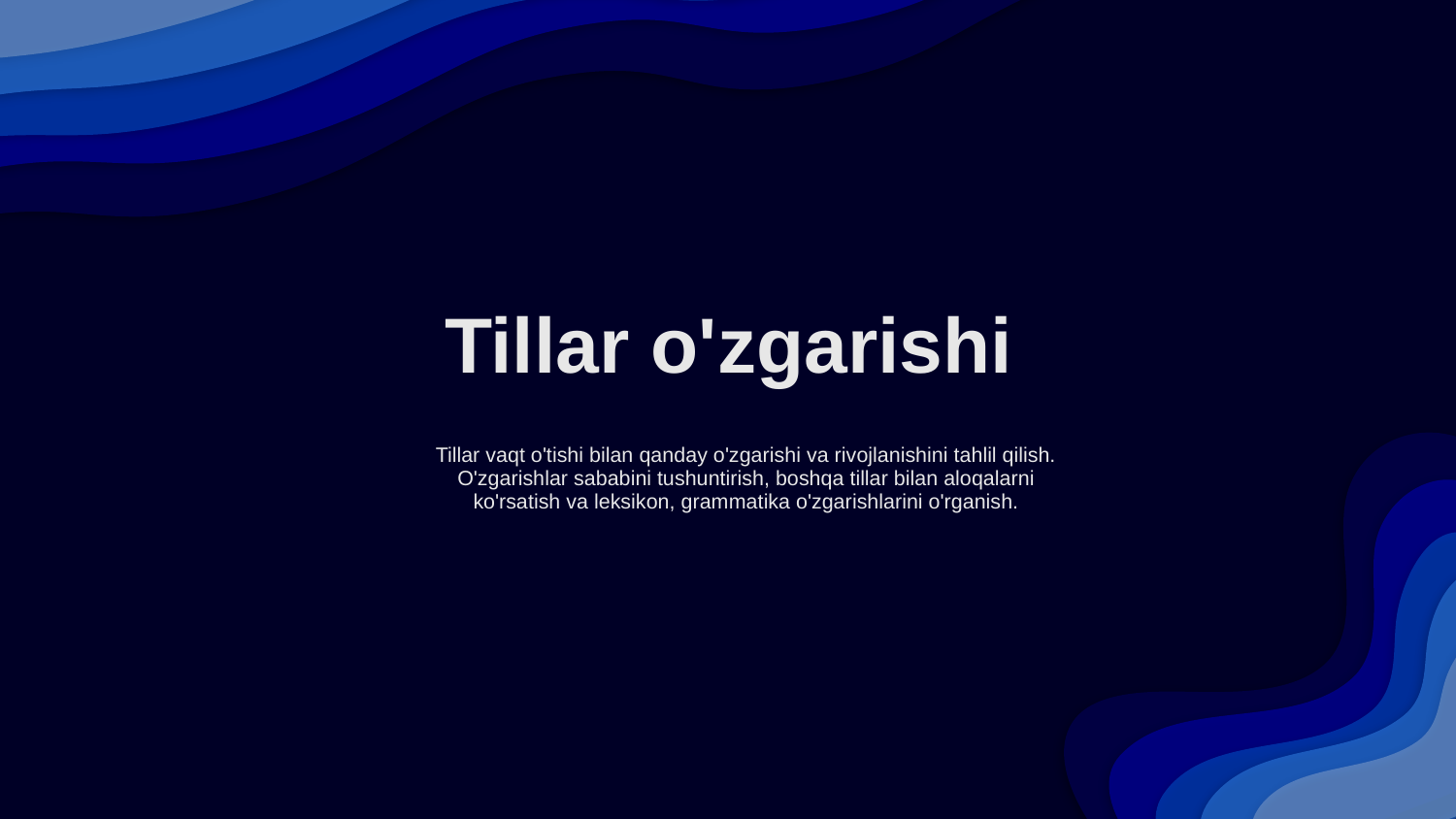

# Tillar o'zgarishi
Tillar vaqt o'tishi bilan qanday o'zgarishi va rivojlanishini tahlil qilish. O'zgarishlar sababini tushuntirish, boshqa tillar bilan aloqalarni ko'rsatish va leksikon, grammatika o'zgarishlarini o'rganish.